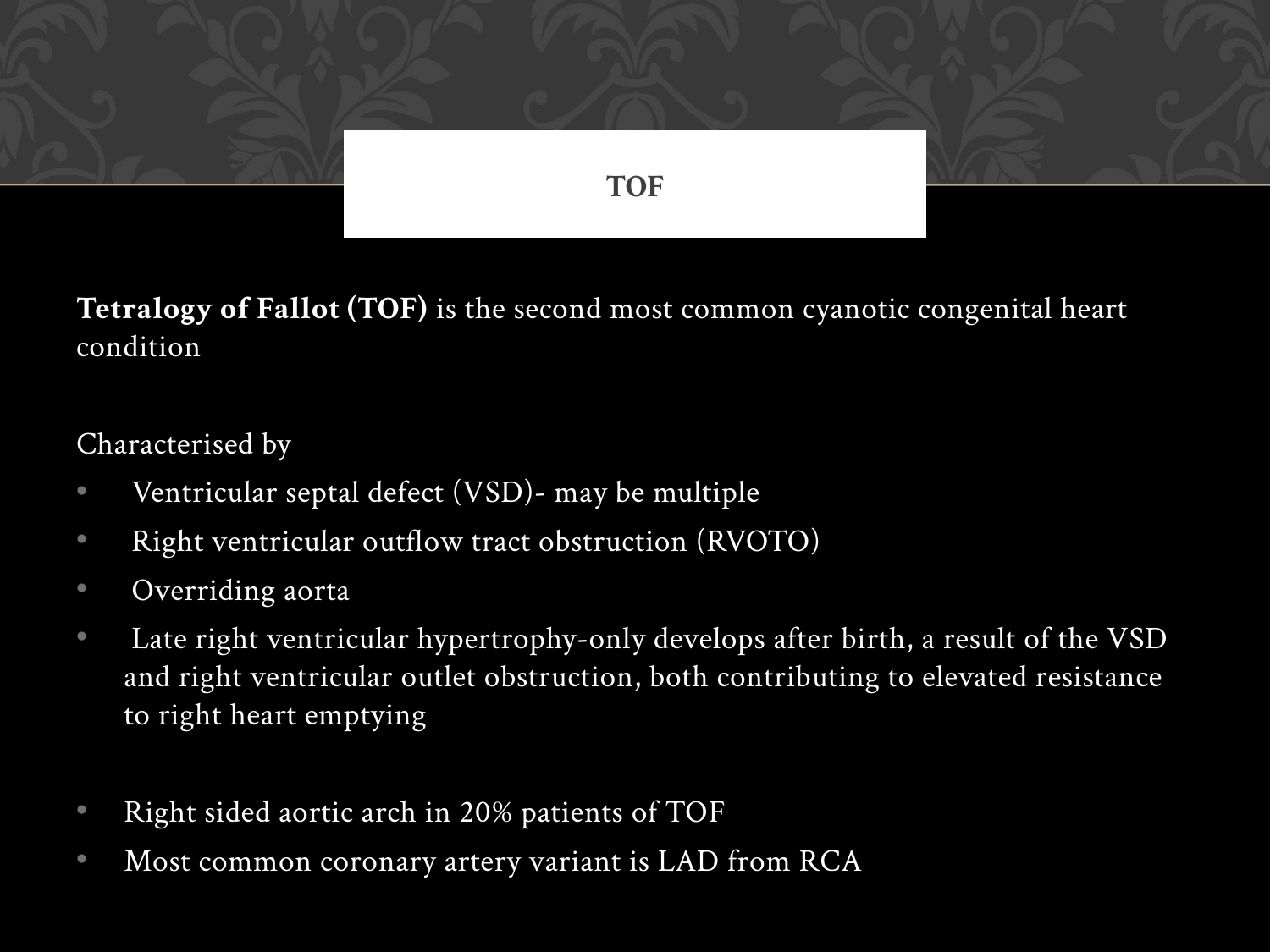

# TOF
Tetralogy of Fallot (TOF) is the second most common cyanotic congenital heart condition

Characterised by
 Ventricular septal defect (VSD)- may be multiple
 Right ventricular outflow tract obstruction (RVOTO)
 Overriding aorta
 Late right ventricular hypertrophy-only develops after birth, a result of the VSD and right ventricular outlet obstruction, both contributing to elevated resistance to right heart emptying

Right sided aortic arch in 20% patients of TOF
Most common coronary artery variant is LAD from RCA

PINK TETRALOGY -resulting in delayed presentation, even into adulthood, although this is rare